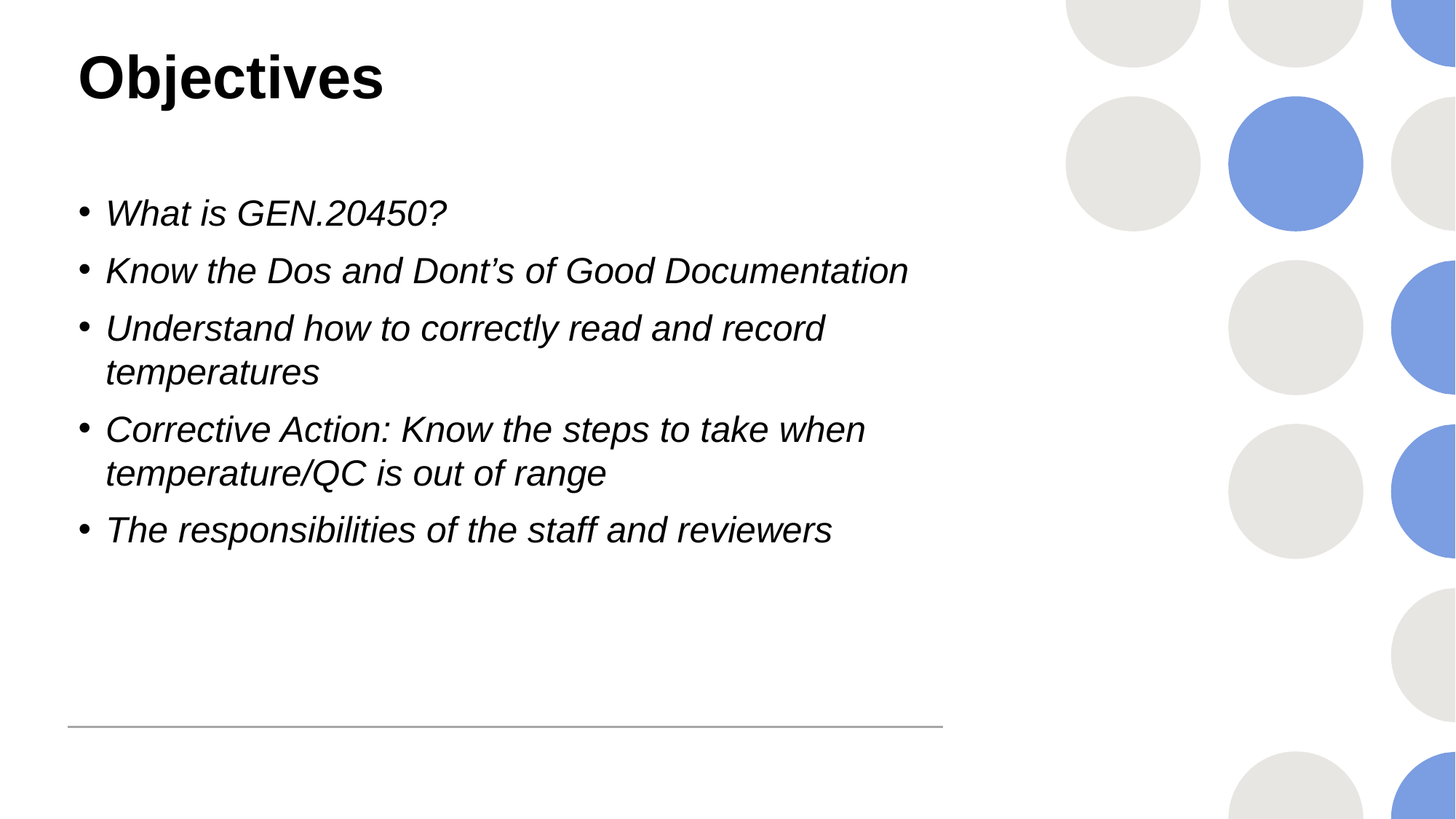

# Objectives
What is GEN.20450?
Know the Dos and Dont’s of Good Documentation
Understand how to correctly read and record temperatures
Corrective Action: Know the steps to take when temperature/QC is out of range
The responsibilities of the staff and reviewers